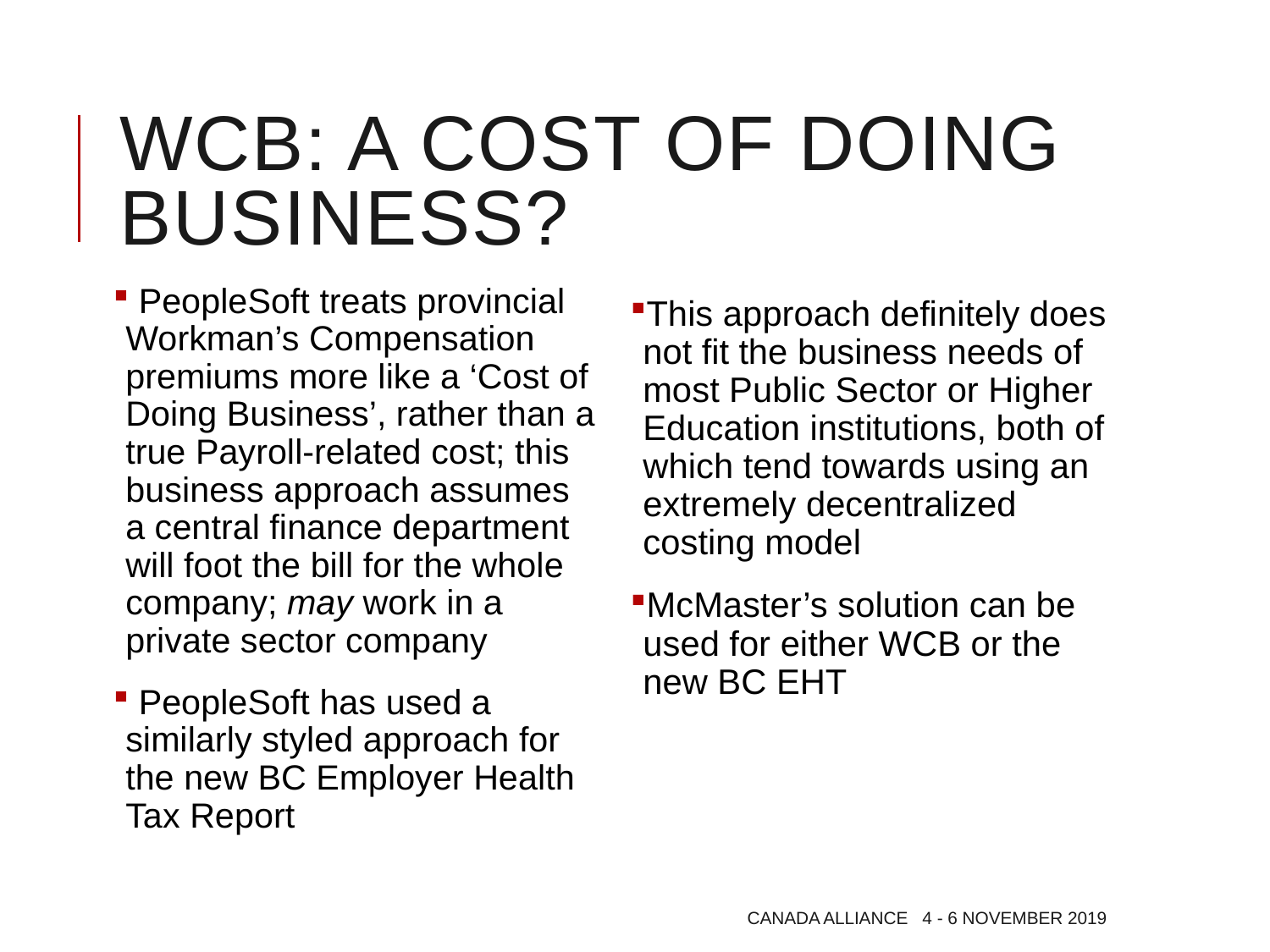

# WCB: A Cost of doing business?
 PeopleSoft treats provincial Workman’s Compensation premiums more like a ‘Cost of Doing Business’, rather than a true Payroll-related cost; this business approach assumes a central finance department will foot the bill for the whole company; may work in a private sector company
 PeopleSoft has used a similarly styled approach for the new BC Employer Health Tax Report
This approach definitely does not fit the business needs of most Public Sector or Higher Education institutions, both of which tend towards using an extremely decentralized costing model
McMaster’s solution can be used for either WCB or the new BC EHT
Canada Alliance   4 - 6 November 2019